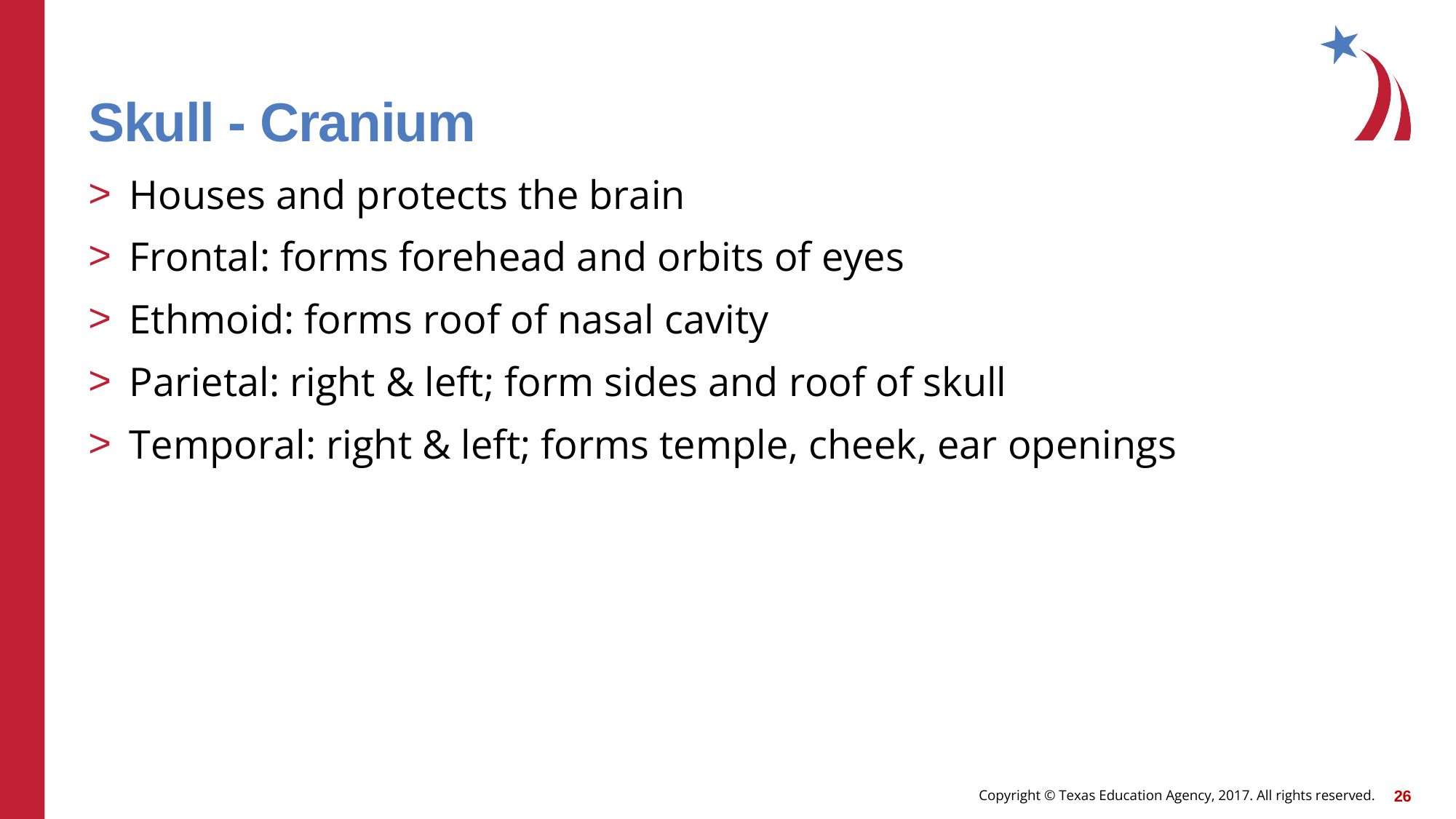

# Skull - Cranium
Houses and protects the brain
Frontal: forms forehead and orbits of eyes
Ethmoid: forms roof of nasal cavity
Parietal: right & left; form sides and roof of skull
Temporal: right & left; forms temple, cheek, ear openings